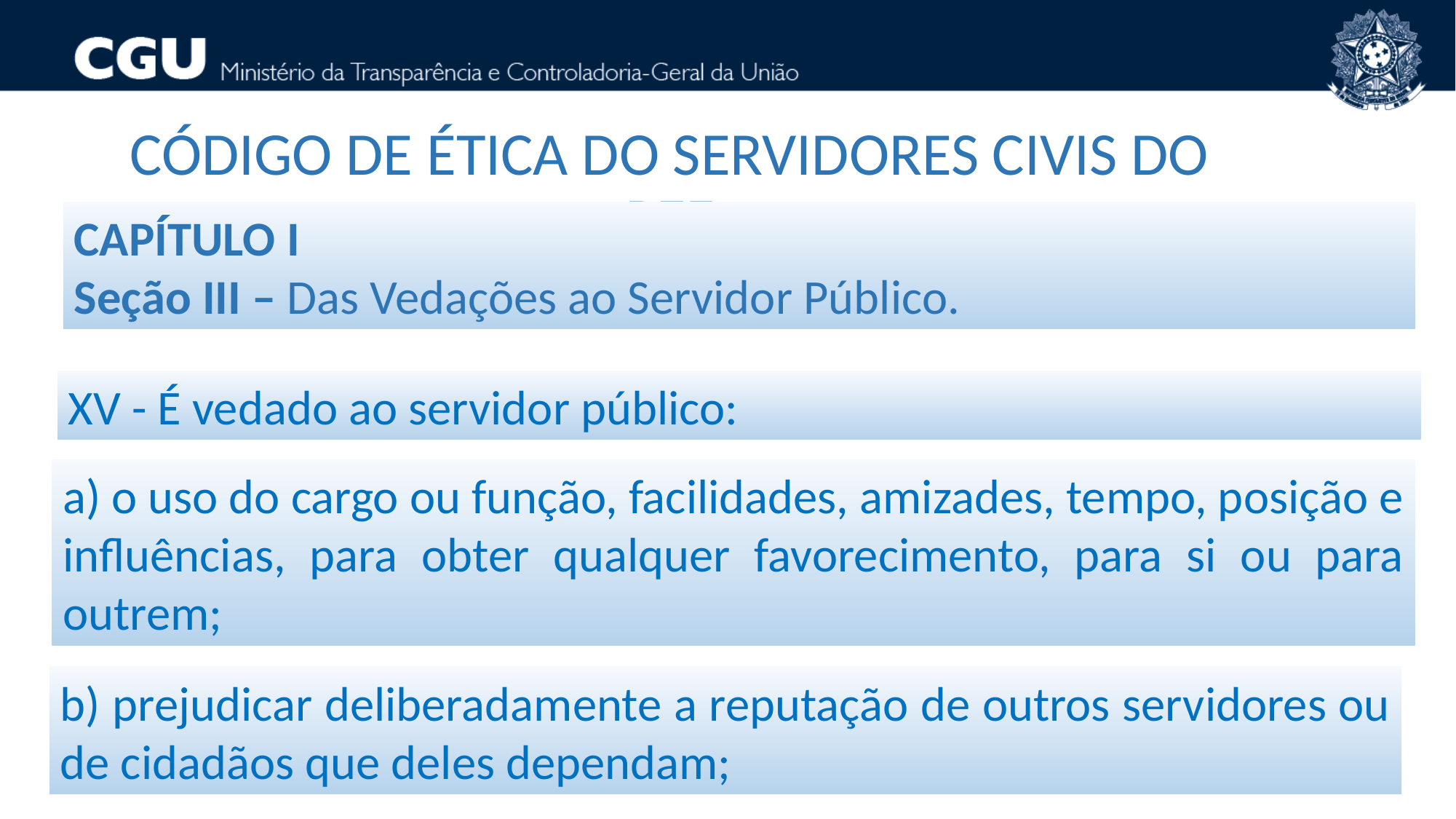

CÓDIGO DE ÉTICA DO SERVIDORES CIVIS DO PEF
CAPÍTULO I
Seção III – Das Vedações ao Servidor Público.
XV - É vedado ao servidor público:
a) o uso do cargo ou função, facilidades, amizades, tempo, posição e influências, para obter qualquer favorecimento, para si ou para outrem;
b) prejudicar deliberadamente a reputação de outros servidores ou de cidadãos que deles dependam;